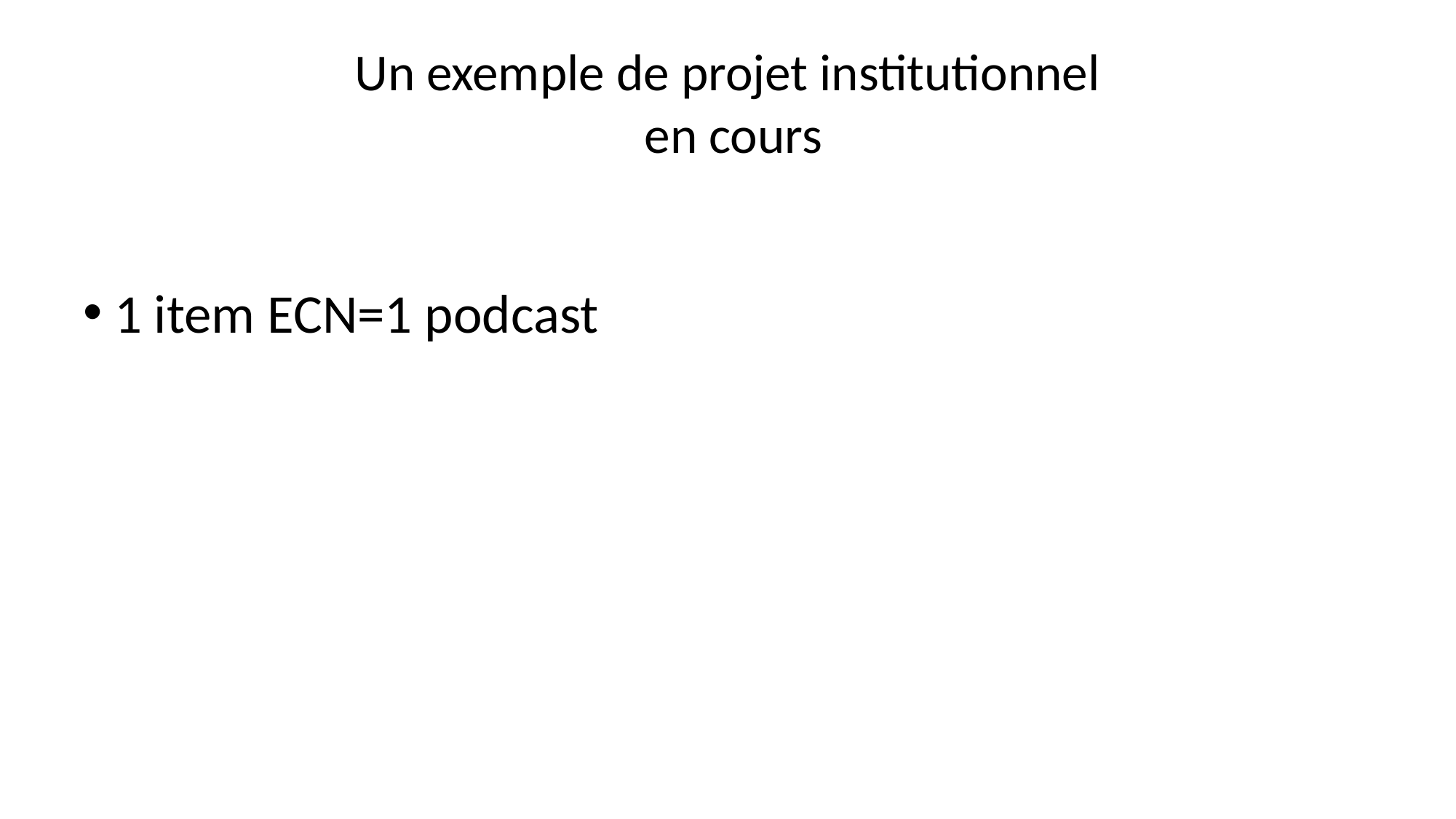

# Un exemple de projet institutionnel en cours
1 item ECN=1 podcast